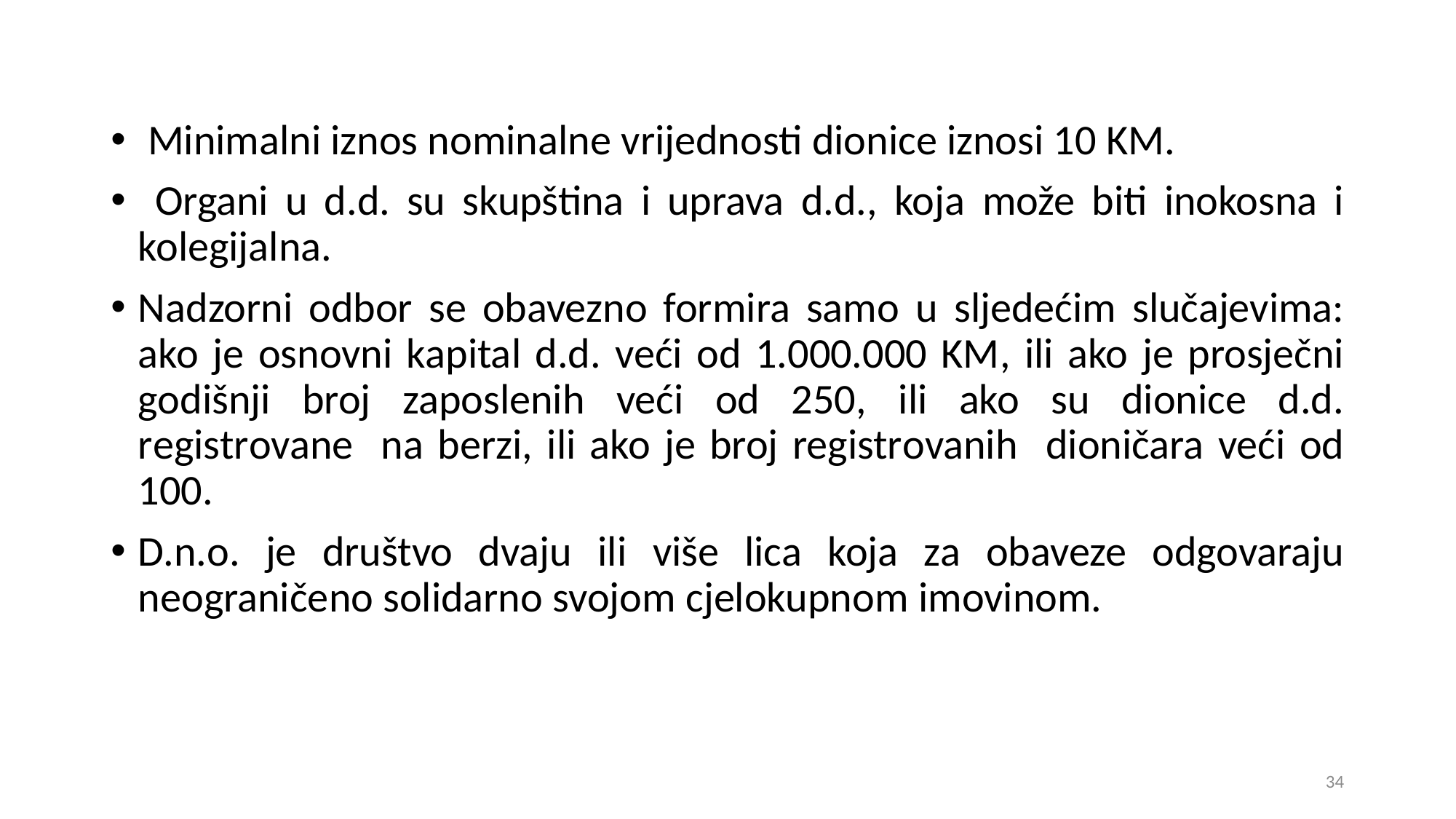

Minimalni iznos nominalne vrijednosti dionice iznosi 10 KM.
 Organi u d.d. su skupština i uprava d.d., koja može biti inokosna i kolegijalna.
Nadzorni odbor se obavezno formira samo u sljedećim slučajevima: ako je osnovni kapital d.d. veći od 1.000.000 KM, ili ako je prosječni godišnji broj zaposlenih veći od 250, ili ako su dionice d.d. registrovane  na berzi, ili ako je broj registrovanih  dioničara veći od 100.
D.n.o. je društvo dvaju ili više lica koja za obaveze odgovaraju neograničeno solidarno svojom cjelokupnom imovinom.

34